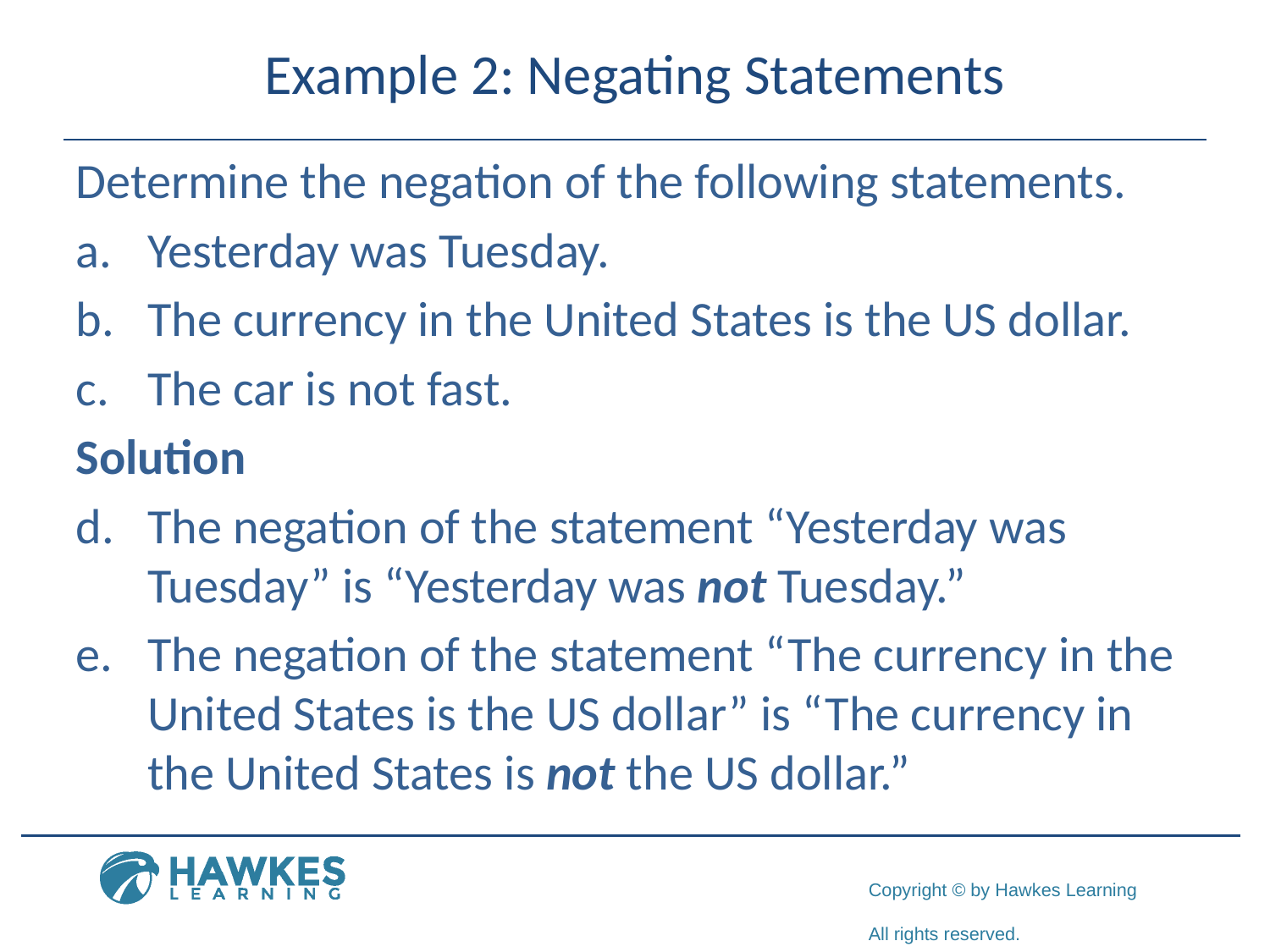

# Example 2: Negating Statements
Determine the negation of the following statements.
​Yesterday was Tuesday.
​The currency in the United States is the US dollar.
​The car is not fast.
Solution
The negation of the statement “Yesterday was Tuesday” is “Yesterday was not Tuesday.”
The negation of the statement “The currency in the United States is the US dollar” is “The currency in the United States is not the US dollar.”